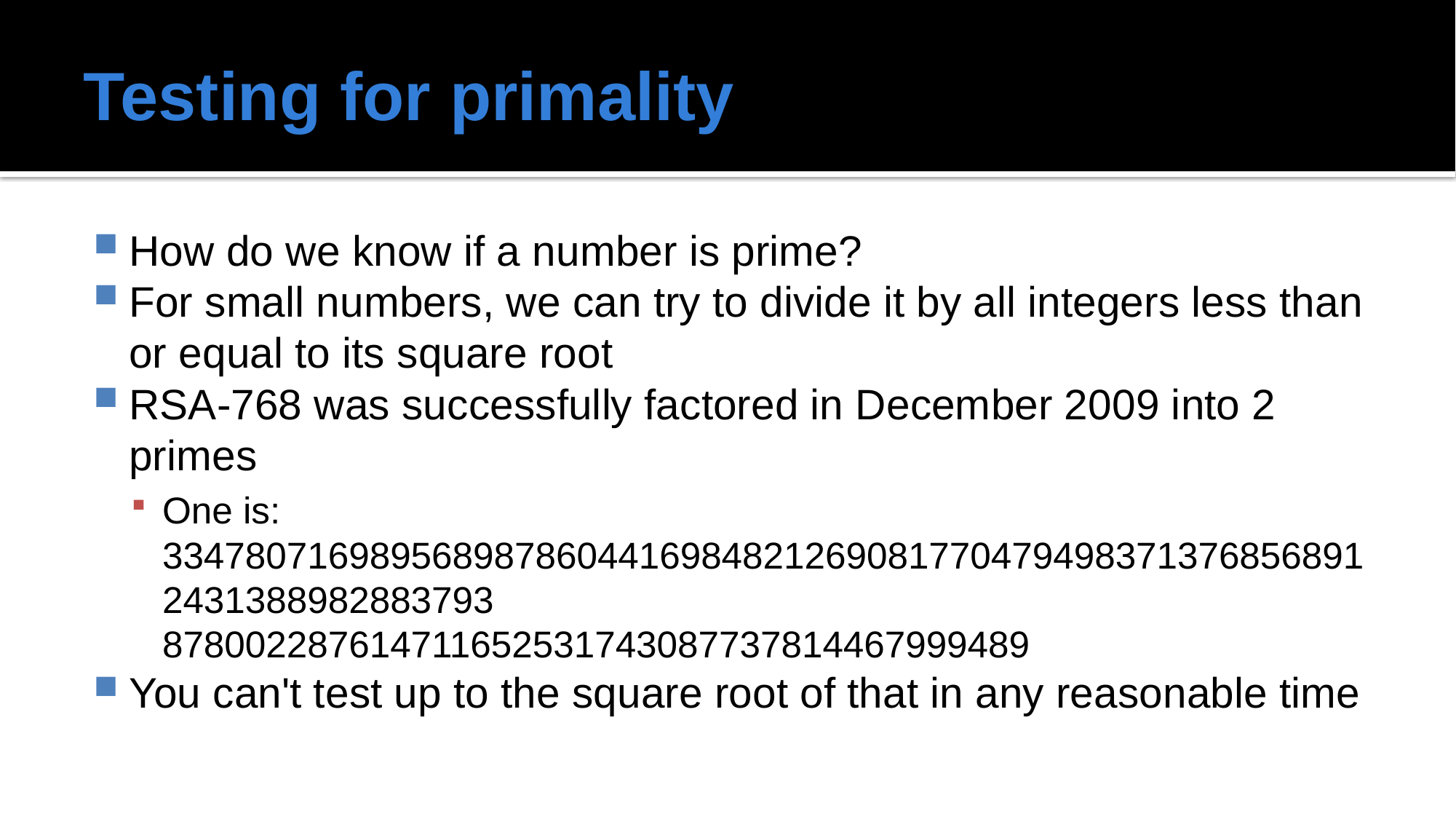

# Testing for primality
How do we know if a number is prime?
For small numbers, we can try to divide it by all integers less than or equal to its square root
RSA-768 was successfully factored in December 2009 into 2 primes
One is: 33478071698956898786044169848212690817704794983713768568912431388982883793 878002287614711652531743087737814467999489
You can't test up to the square root of that in any reasonable time